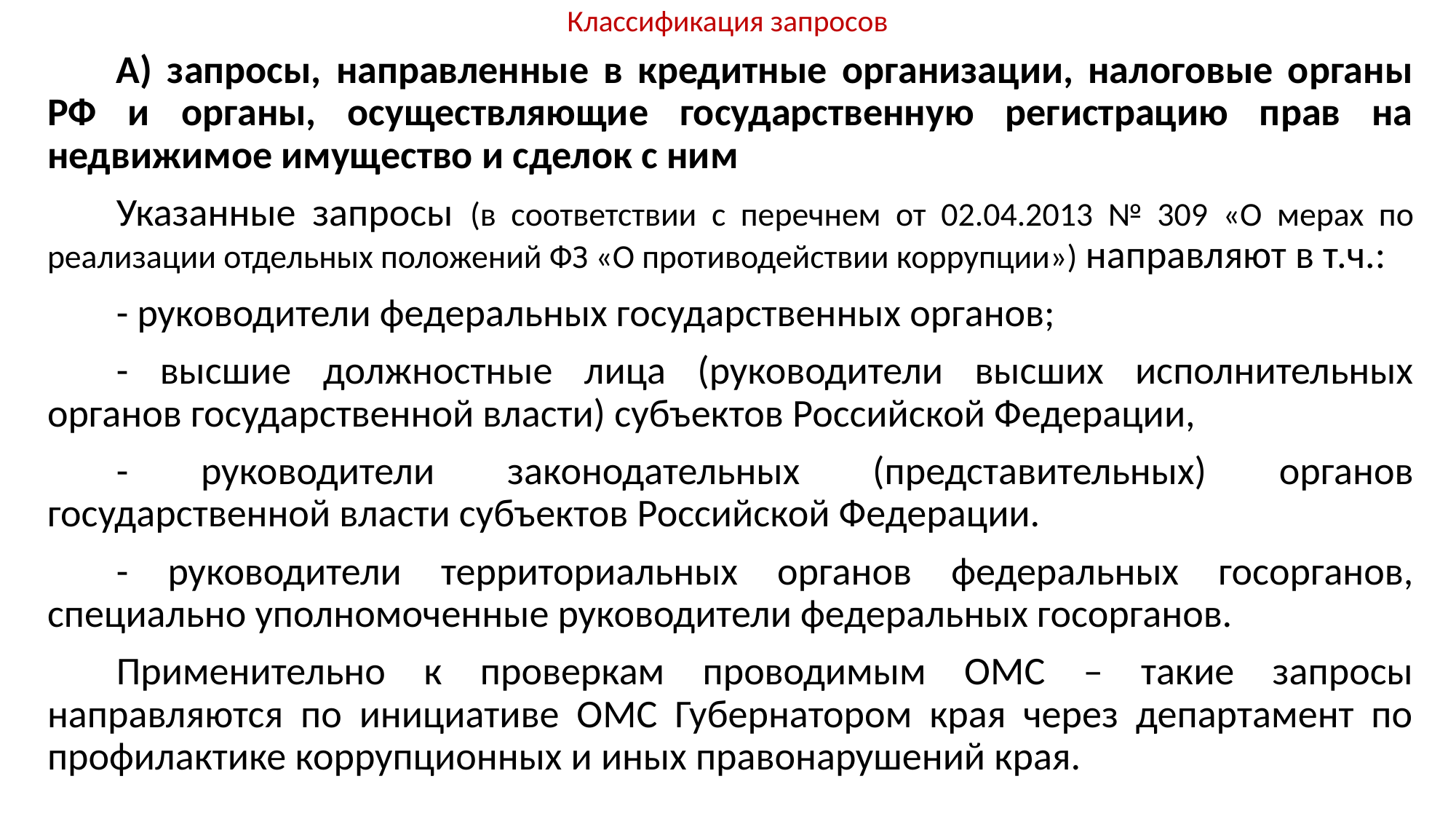

# Классификация запросов
А) запросы, направленные в кредитные организации, налоговые органы РФ и органы, осуществляющие государственную регистрацию прав на недвижимое имущество и сделок с ним
Указанные запросы (в соответствии с перечнем от 02.04.2013 № 309 «О мерах по реализации отдельных положений ФЗ «О противодействии коррупции») направляют в т.ч.:
- руководители федеральных государственных органов;
- высшие должностные лица (руководители высших исполнительных органов государственной власти) субъектов Российской Федерации,
- руководители законодательных (представительных) органов государственной власти субъектов Российской Федерации.
- руководители территориальных органов федеральных госорганов, специально уполномоченные руководители федеральных госорганов.
Применительно к проверкам проводимым ОМС – такие запросы направляются по инициативе ОМС Губернатором края через департамент по профилактике коррупционных и иных правонарушений края.